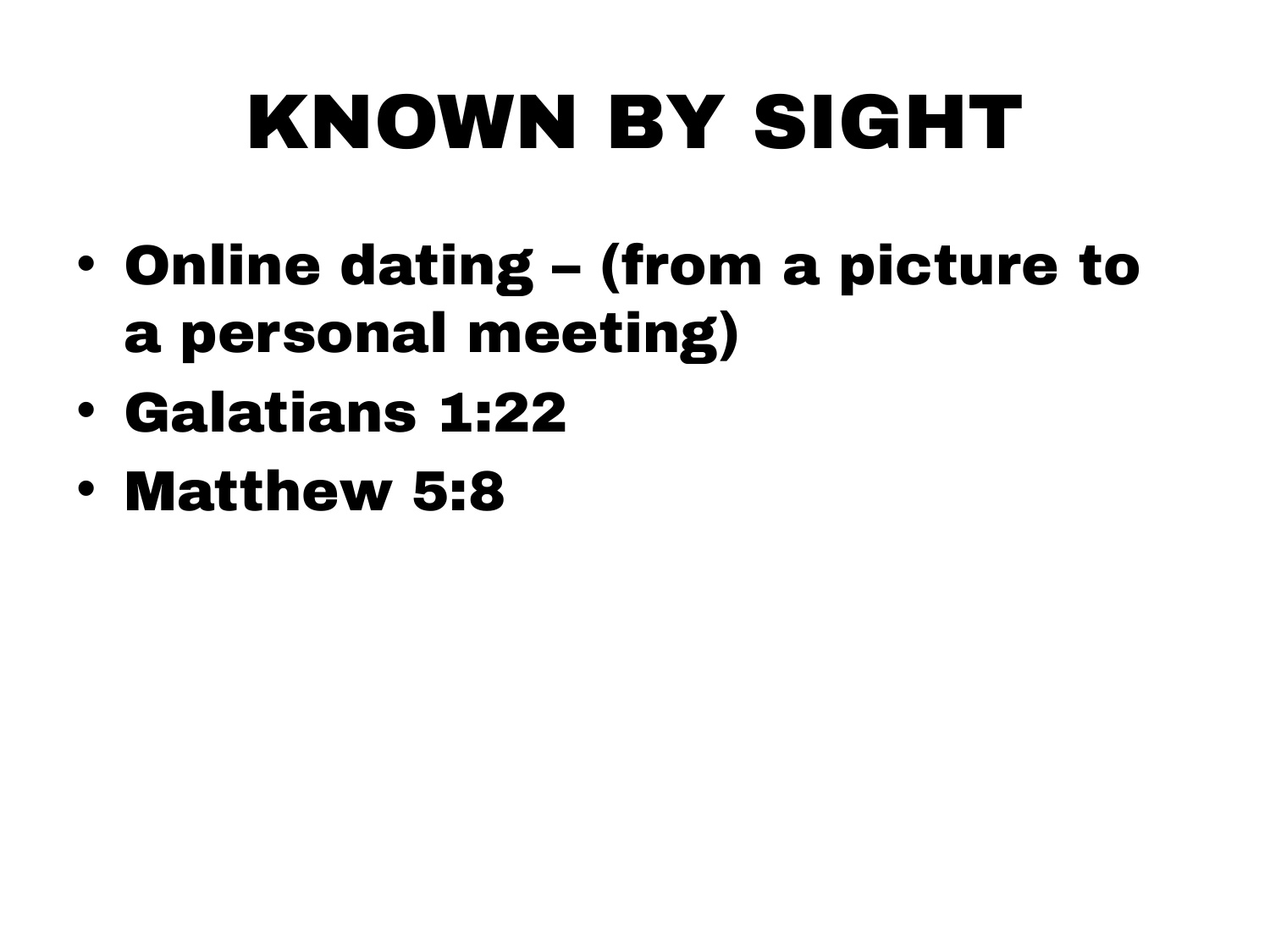

# KNOWN BY SIGHT
Online dating – (from a picture to a personal meeting)
Galatians 1:22
Matthew 5:8